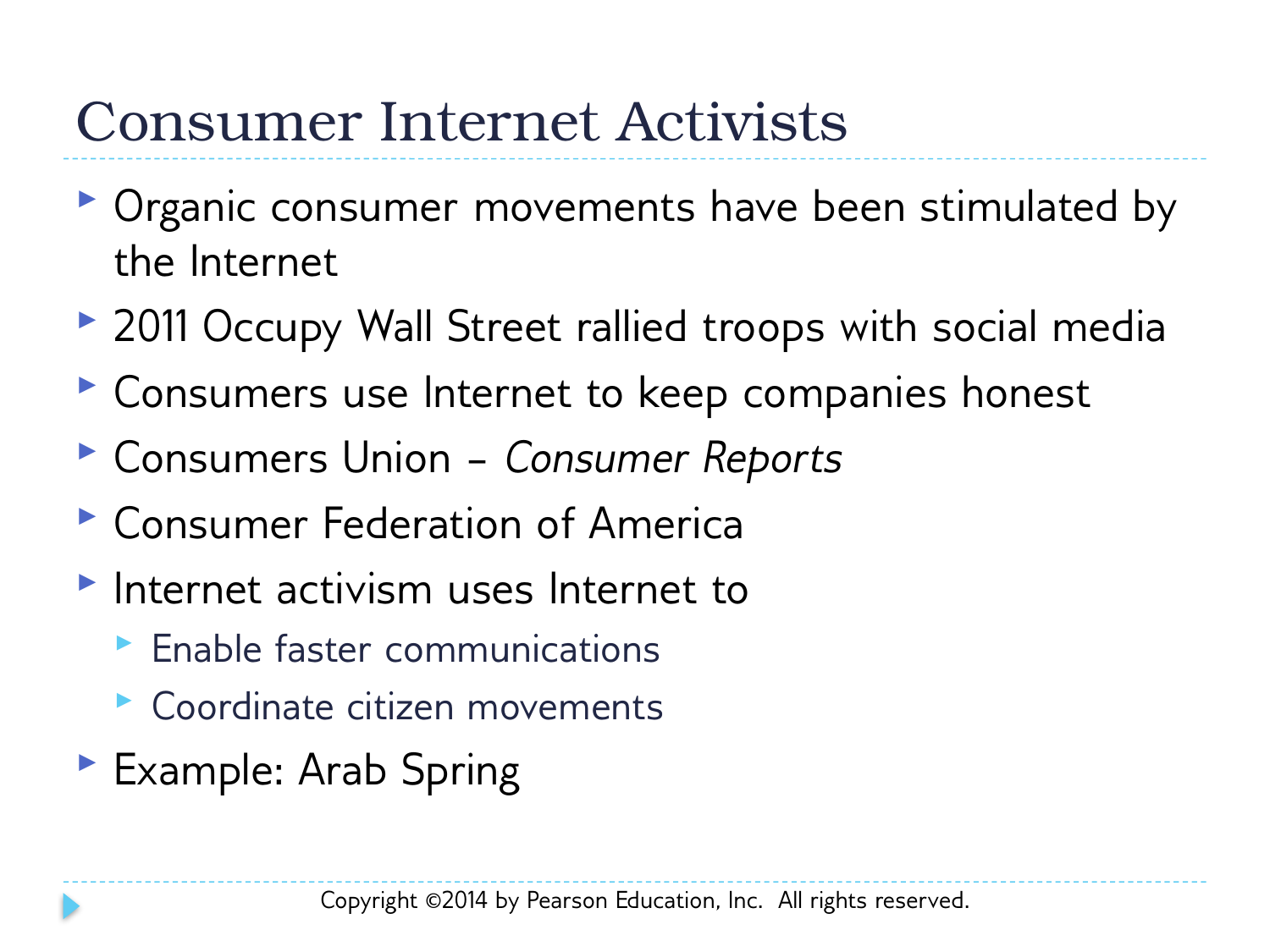

# Consumer Internet Activists
Organic consumer movements have been stimulated by the Internet
2011 Occupy Wall Street rallied troops with social media
Consumers use Internet to keep companies honest
Consumers Union – Consumer Reports
Consumer Federation of America
Internet activism uses Internet to
Enable faster communications
Coordinate citizen movements
Example: Arab Spring

Copyright ©2014 by Pearson Education, Inc.  All rights reserved.